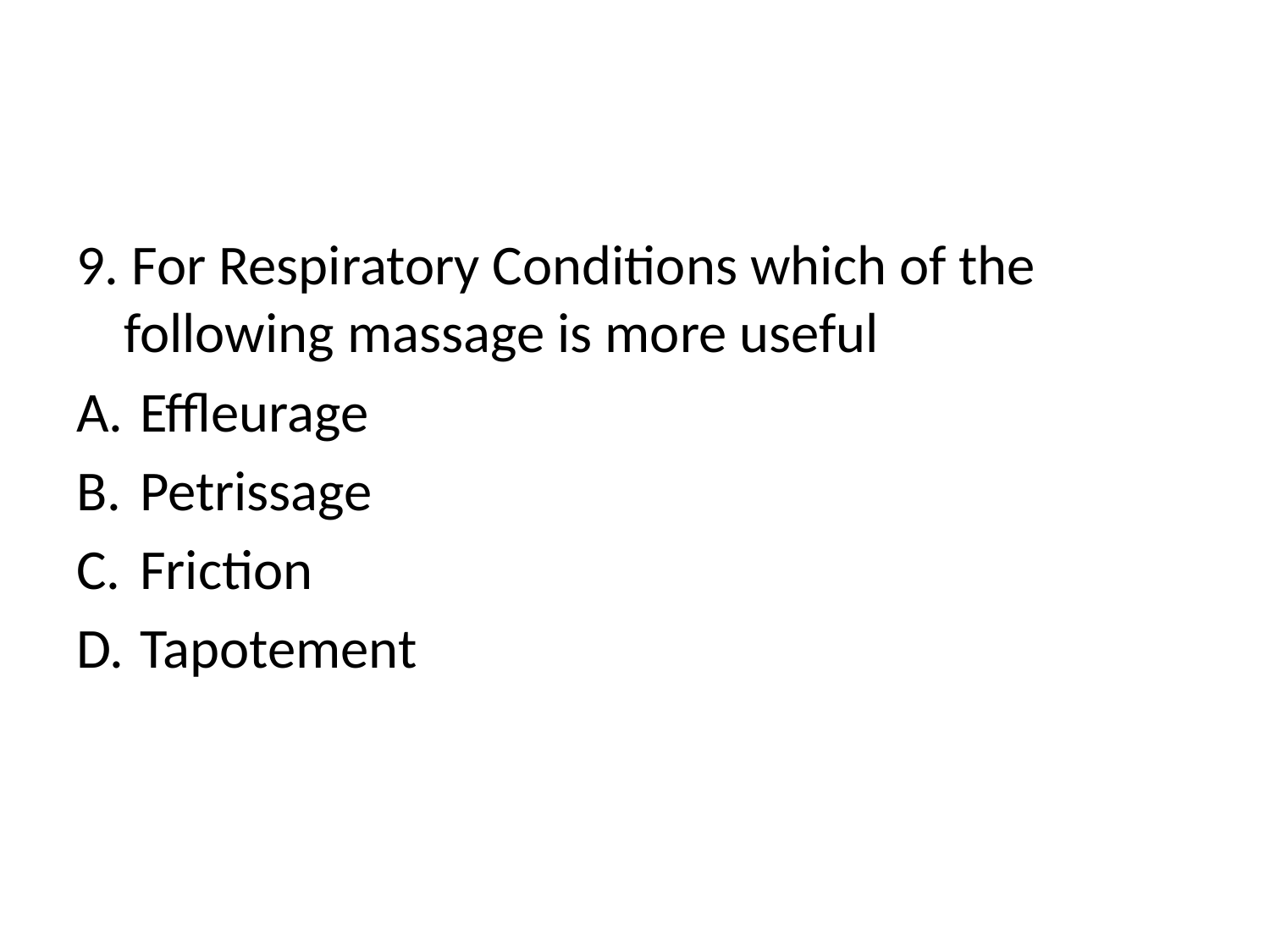

9. For Respiratory Conditions which of the following massage is more useful
Effleurage
Petrissage
Friction
Tapotement